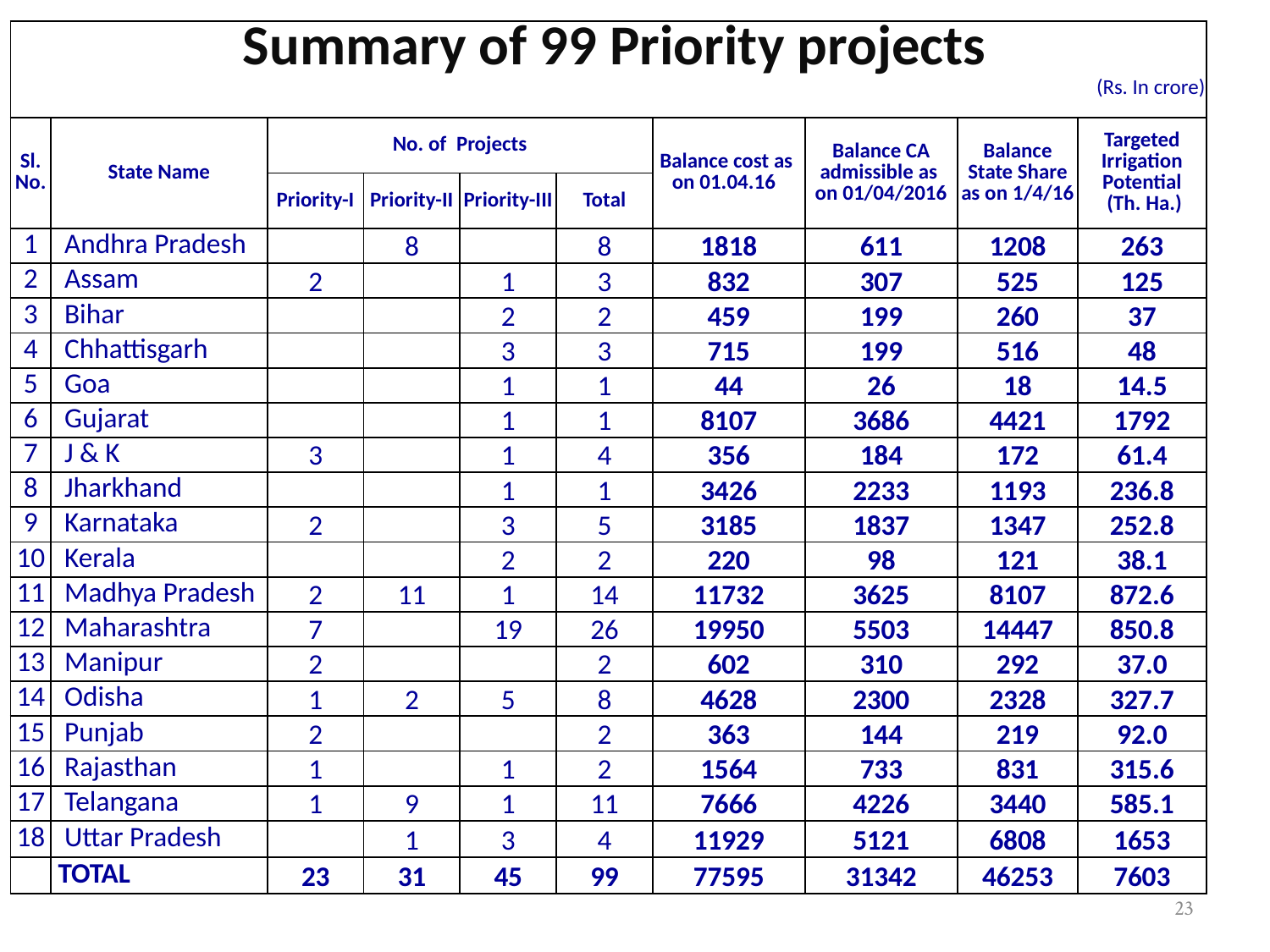

| Summary of 99 Priority projects (Rs. In crore) |  |  |  |  |  |  |  |  |  |
| --- | --- | --- | --- | --- | --- | --- | --- | --- | --- |
| Sl. No. | State Name | No. of Projects |  |  |  | Balance cost as on 01.04.16 | Balance CA admissible as on 01/04/2016 | Balance State Share as on 1/4/16 | Targeted Irrigation Potential (Th. Ha.) |
|  |  | Priority-I | Priority-II | Priority-III | Total |  |  |  |  |
| 1 | Andhra Pradesh |  | 8 |  | 8 | 1818 | 611 | 1208 | 263 |
| 2 | Assam | 2 |  | 1 | 3 | 832 | 307 | 525 | 125 |
| 3 | Bihar |  |  | 2 | 2 | 459 | 199 | 260 | 37 |
| 4 | Chhattisgarh |  |  | 3 | 3 | 715 | 199 | 516 | 48 |
| 5 | Goa |  |  | 1 | 1 | 44 | 26 | 18 | 14.5 |
| 6 | Gujarat |  |  | 1 | 1 | 8107 | 3686 | 4421 | 1792 |
| 7 | J & K | 3 |  | 1 | 4 | 356 | 184 | 172 | 61.4 |
| 8 | Jharkhand |  |  | 1 | 1 | 3426 | 2233 | 1193 | 236.8 |
| 9 | Karnataka | 2 |  | 3 | 5 | 3185 | 1837 | 1347 | 252.8 |
| 10 | Kerala |  |  | 2 | 2 | 220 | 98 | 121 | 38.1 |
| 11 | Madhya Pradesh | 2 | 11 | 1 | 14 | 11732 | 3625 | 8107 | 872.6 |
| 12 | Maharashtra | 7 |  | 19 | 26 | 19950 | 5503 | 14447 | 850.8 |
| 13 | Manipur | 2 |  |  | 2 | 602 | 310 | 292 | 37.0 |
| 14 | Odisha | 1 | 2 | 5 | 8 | 4628 | 2300 | 2328 | 327.7 |
| 15 | Punjab | 2 |  |  | 2 | 363 | 144 | 219 | 92.0 |
| 16 | Rajasthan | 1 |  | 1 | 2 | 1564 | 733 | 831 | 315.6 |
| 17 | Telangana | 1 | 9 | 1 | 11 | 7666 | 4226 | 3440 | 585.1 |
| 18 | Uttar Pradesh |  | 1 | 3 | 4 | 11929 | 5121 | 6808 | 1653 |
|  | TOTAL | 23 | 31 | 45 | 99 | 77595 | 31342 | 46253 | 7603 |
23